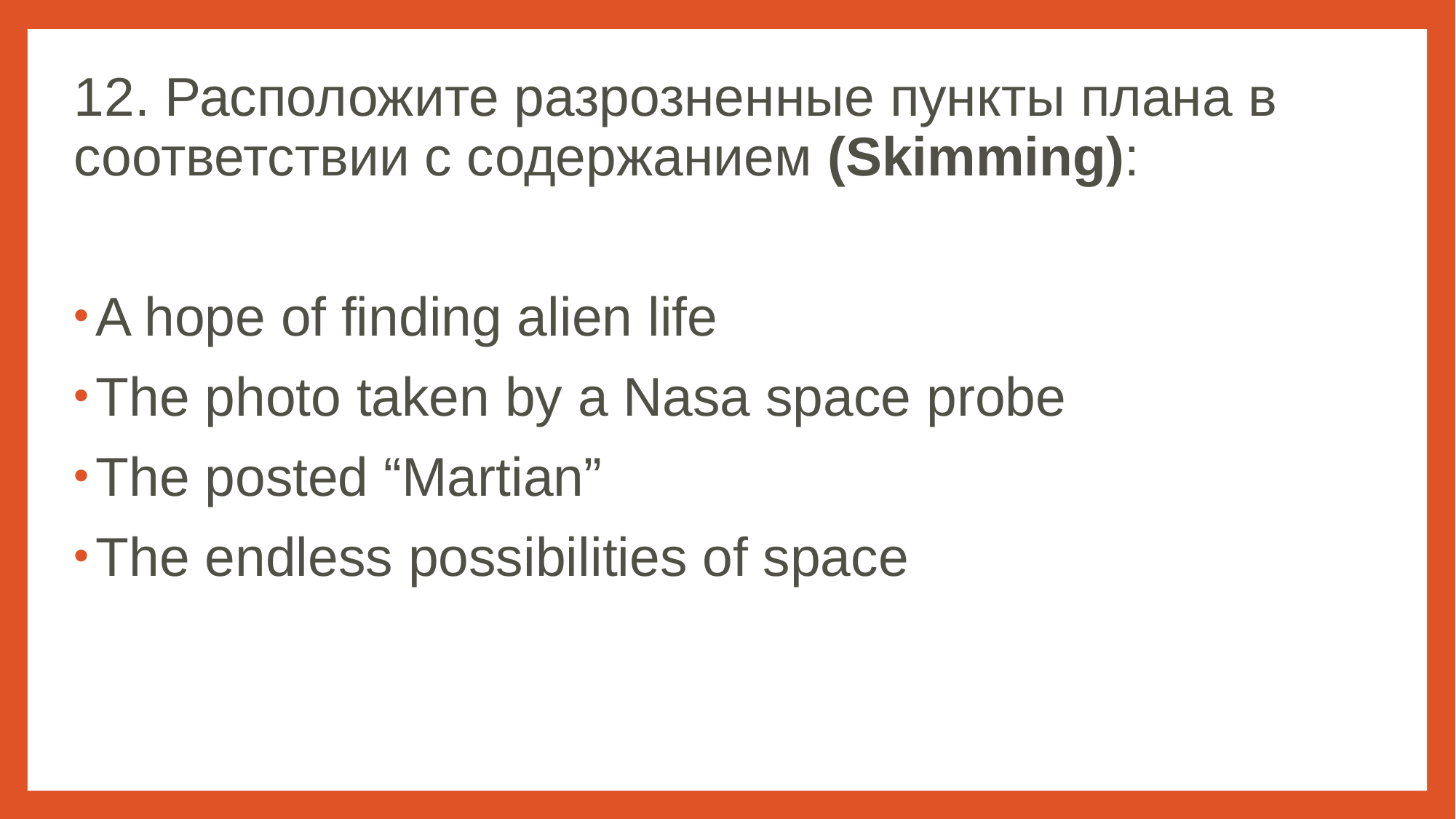

12. Расположите разрозненные пункты плана в соответствии с содержанием (Skimming):

A hope of finding alien life
The photo taken by a Nasa space probe
The posted “Martian”
The endless possibilities of space